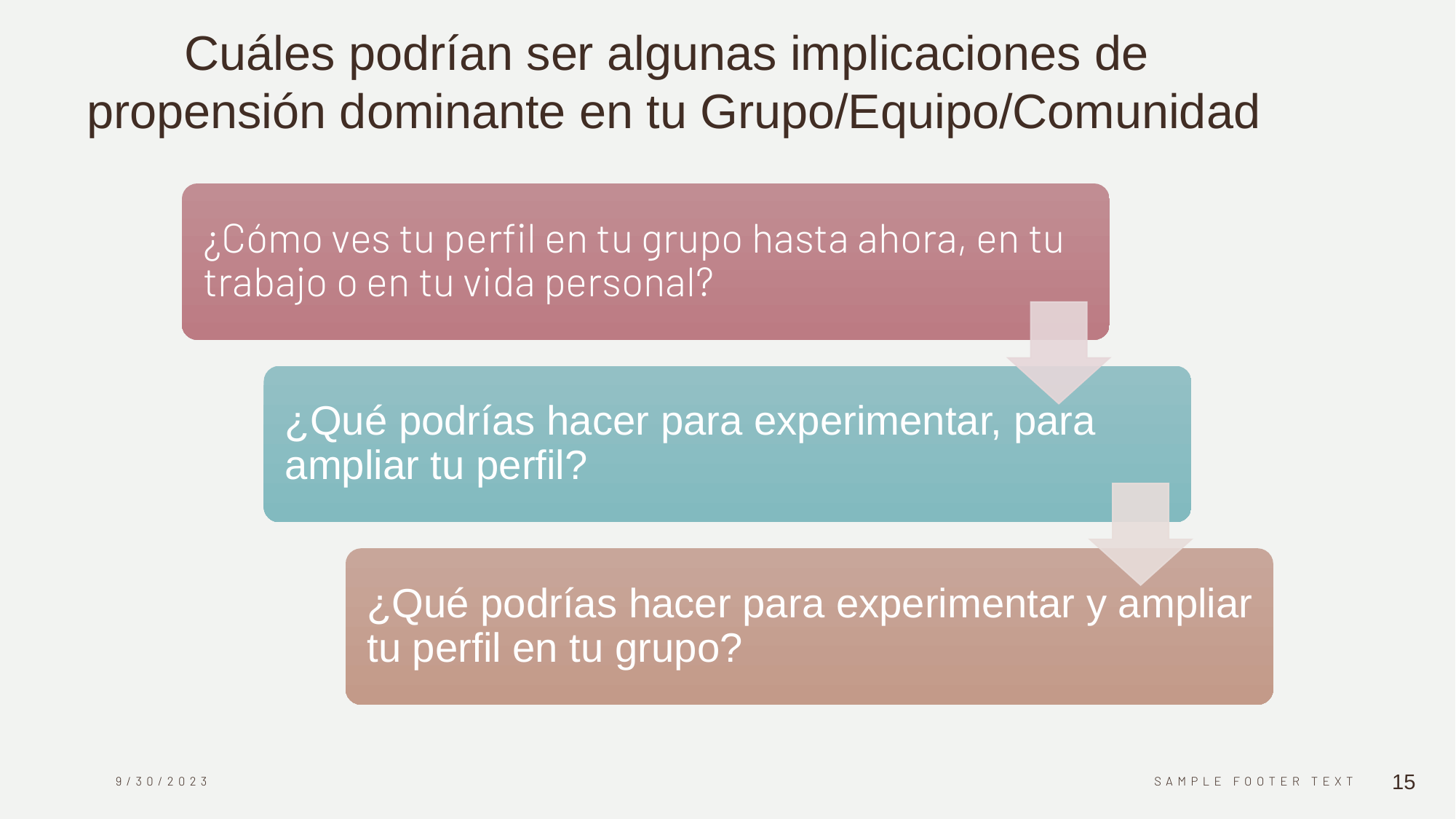

# Cuáles podrían ser algunas implicaciones de  propensión dominante en tu Grupo/Equipo/Comunidad
¿Cómo ves tu perfil en tu grupo hasta ahora, en tu trabajo o en tu vida personal?
¿Qué podrías hacer para experimentar, para ampliar tu perfil?
¿Qué podrías hacer para experimentar y ampliar tu perfil en tu grupo?

9/30/2023
Sample Footer Text
15